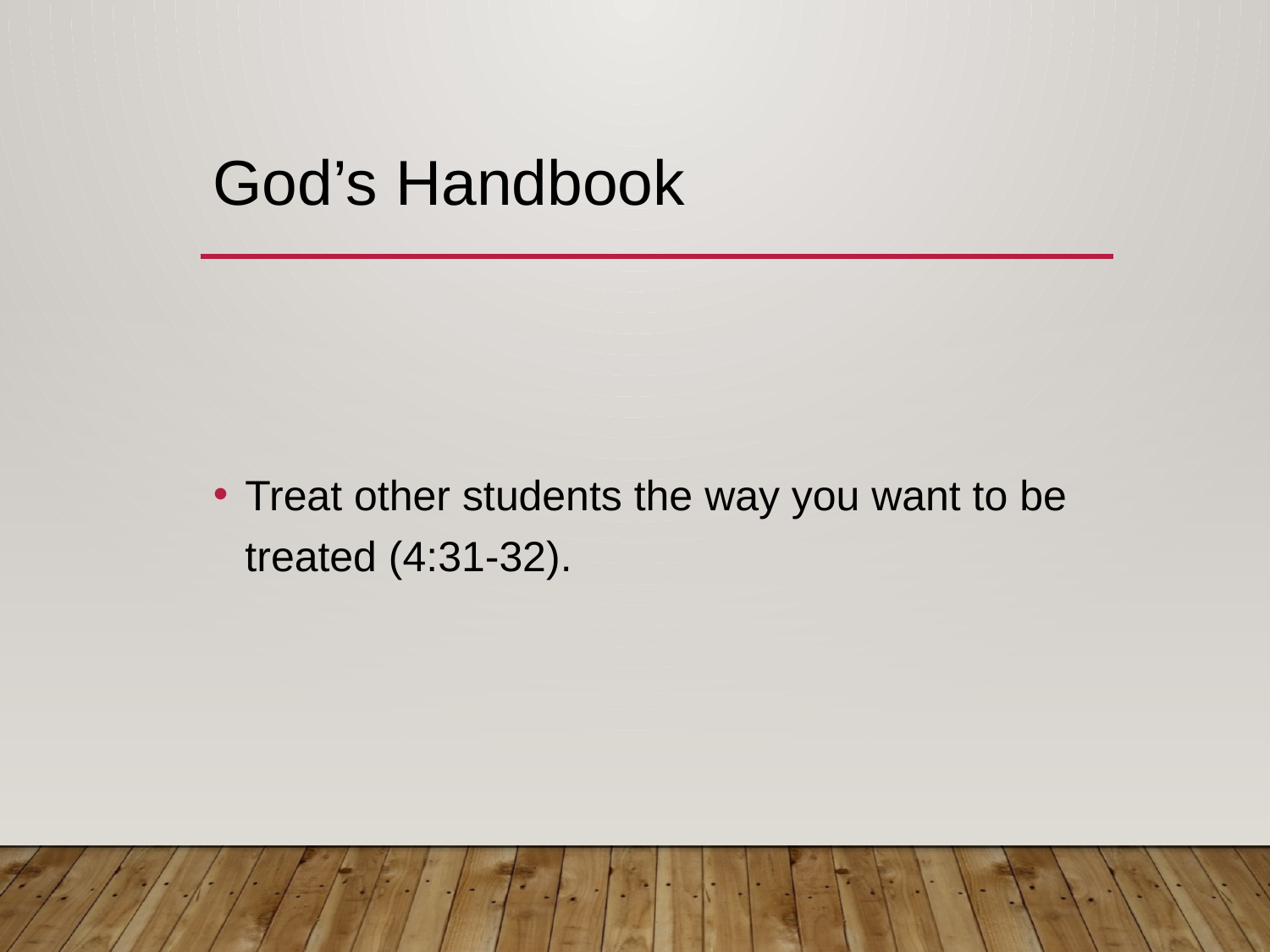

# God’s Handbook
Treat other students the way you want to be treated (4:31-32).